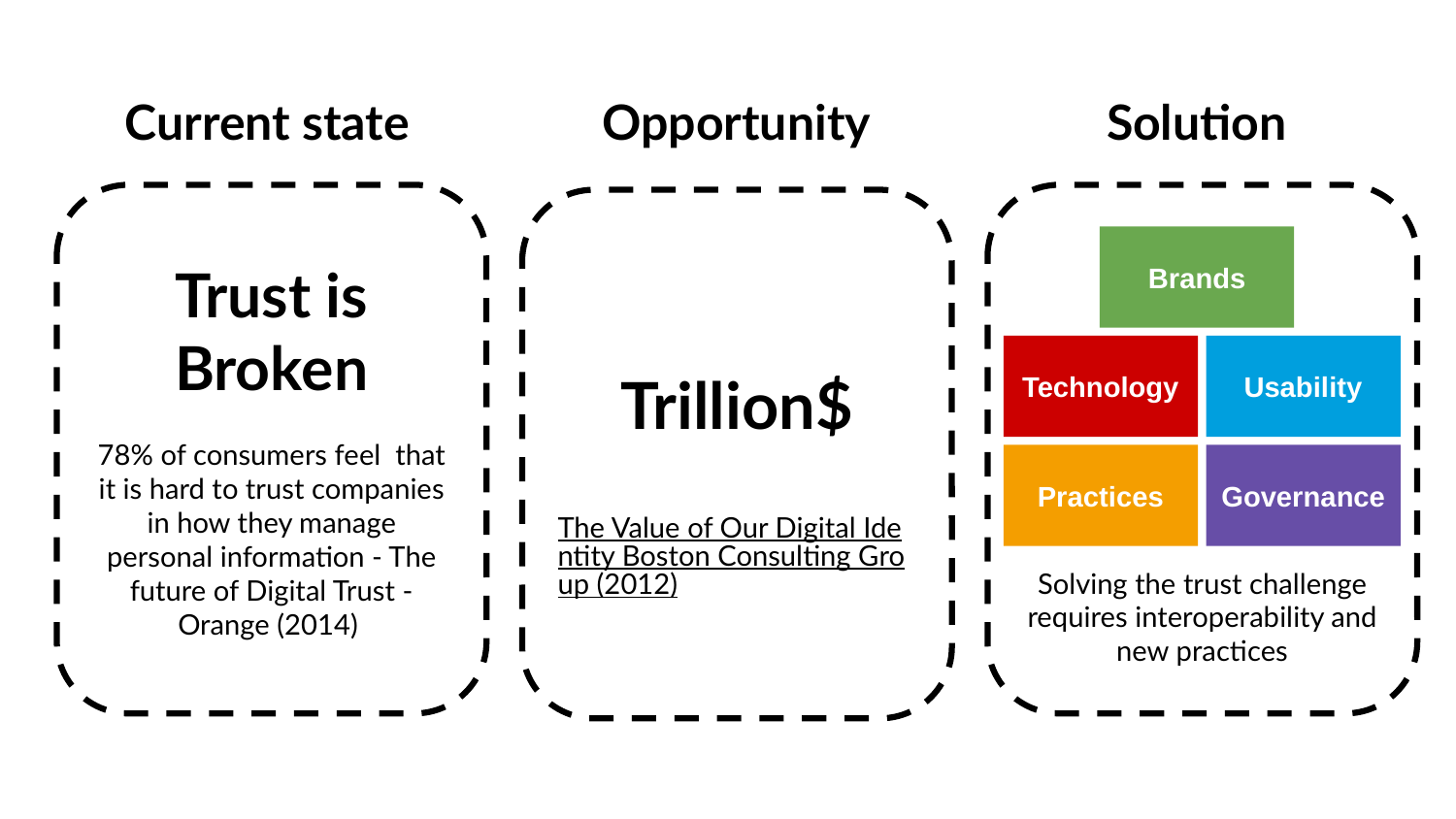

Current state
Opportunity
Solution
Trust is Broken

78% of consumers feel  that it is hard to trust companies in how they manage personal information - The future of Digital Trust - Orange (2014)

Solving the trust challenge requires interoperability and new practices
Trillion$

The Value of Our Digital Identity Boston Consulting Group (2012)
Brands
Technology
Usability
Governance
Practices